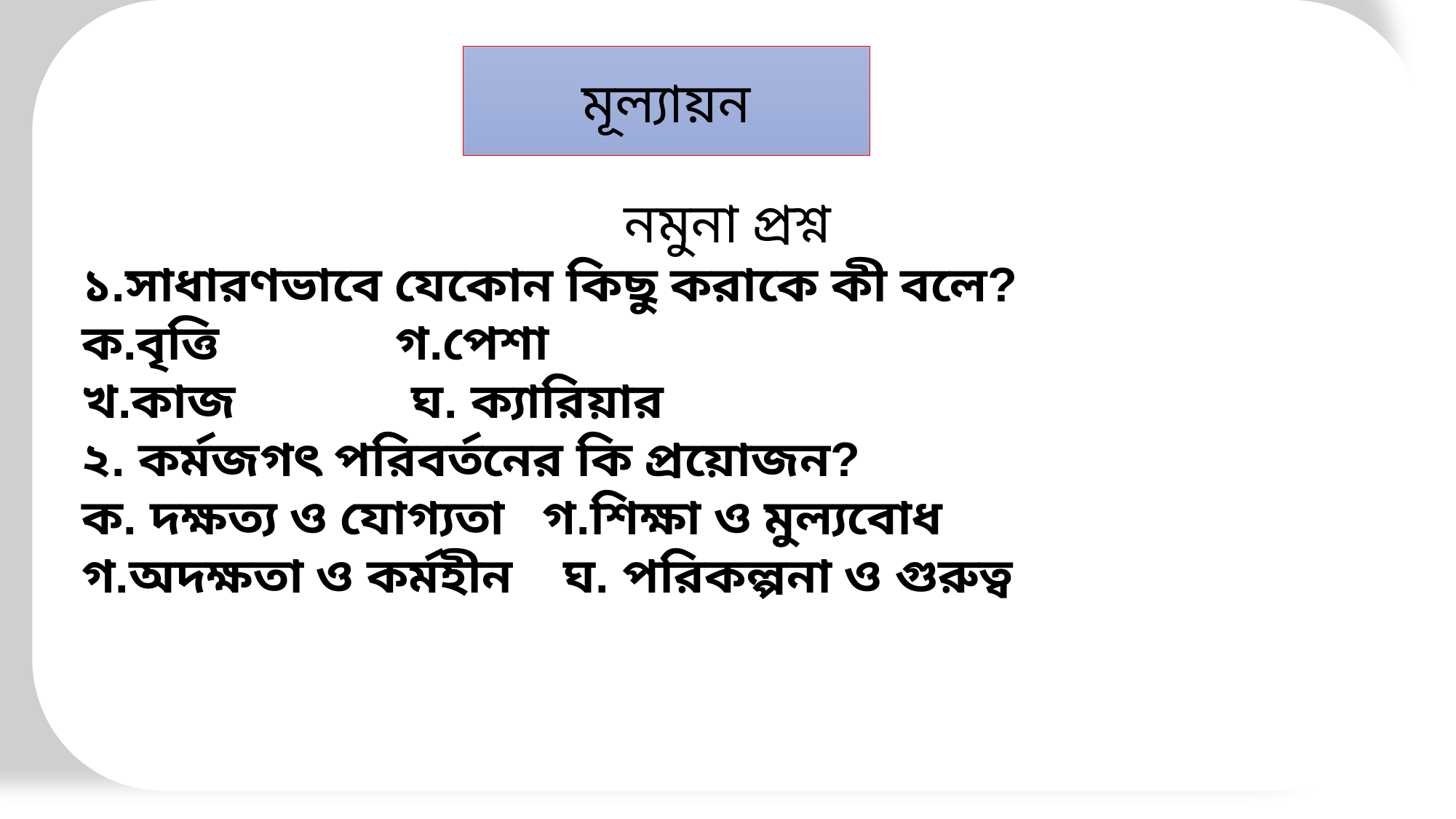

নমুনা প্রশ্ন
১.সাধারণভাবে যেকোন কিছু করাকে কী বলে?
ক.বৃত্তি              গ.পেশা
খ.কাজ              ঘ. ক্যারিয়ার
২. কর্মজগৎ পরিবর্তনের কি প্রয়োজন?
ক. দক্ষত্য ও যোগ্যতা   গ.শিক্ষা ও মুল্যবোধ
গ.অদক্ষতা ও কর্মহীন    ঘ. পরিকল্পনা ও গুরুত্ব
#

মূল্যায়ন
    আ